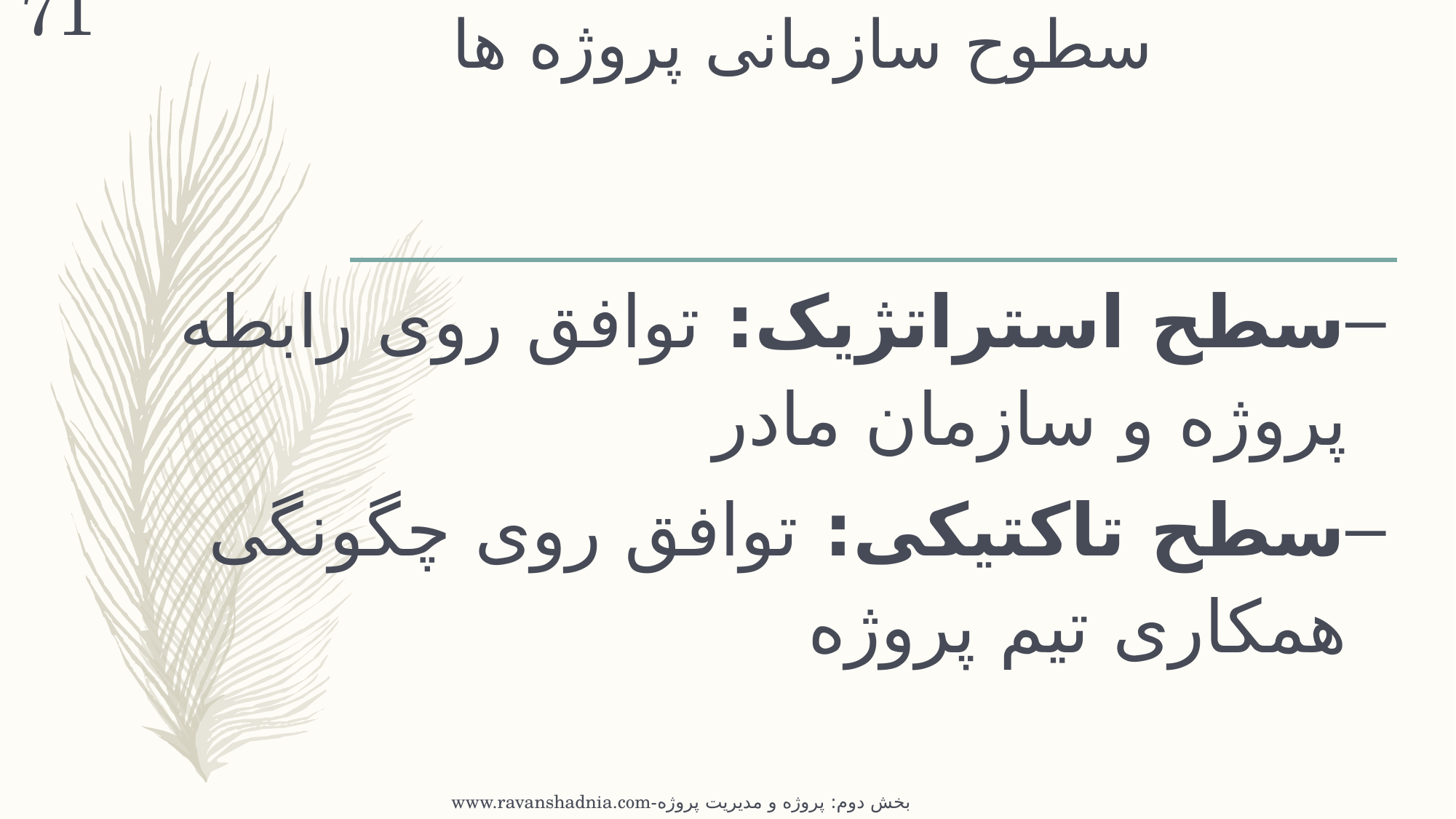

71
# سطوح سازمانی پروژه ها
سطح استراتژیک: توافق روی رابطه پروژه و سازمان مادر
سطح تاکتیکی: توافق روی چگونگی همکاری تیم پروژه
www.ravanshadnia.com-بخش دوم: پروژه و مدیریت پروژه